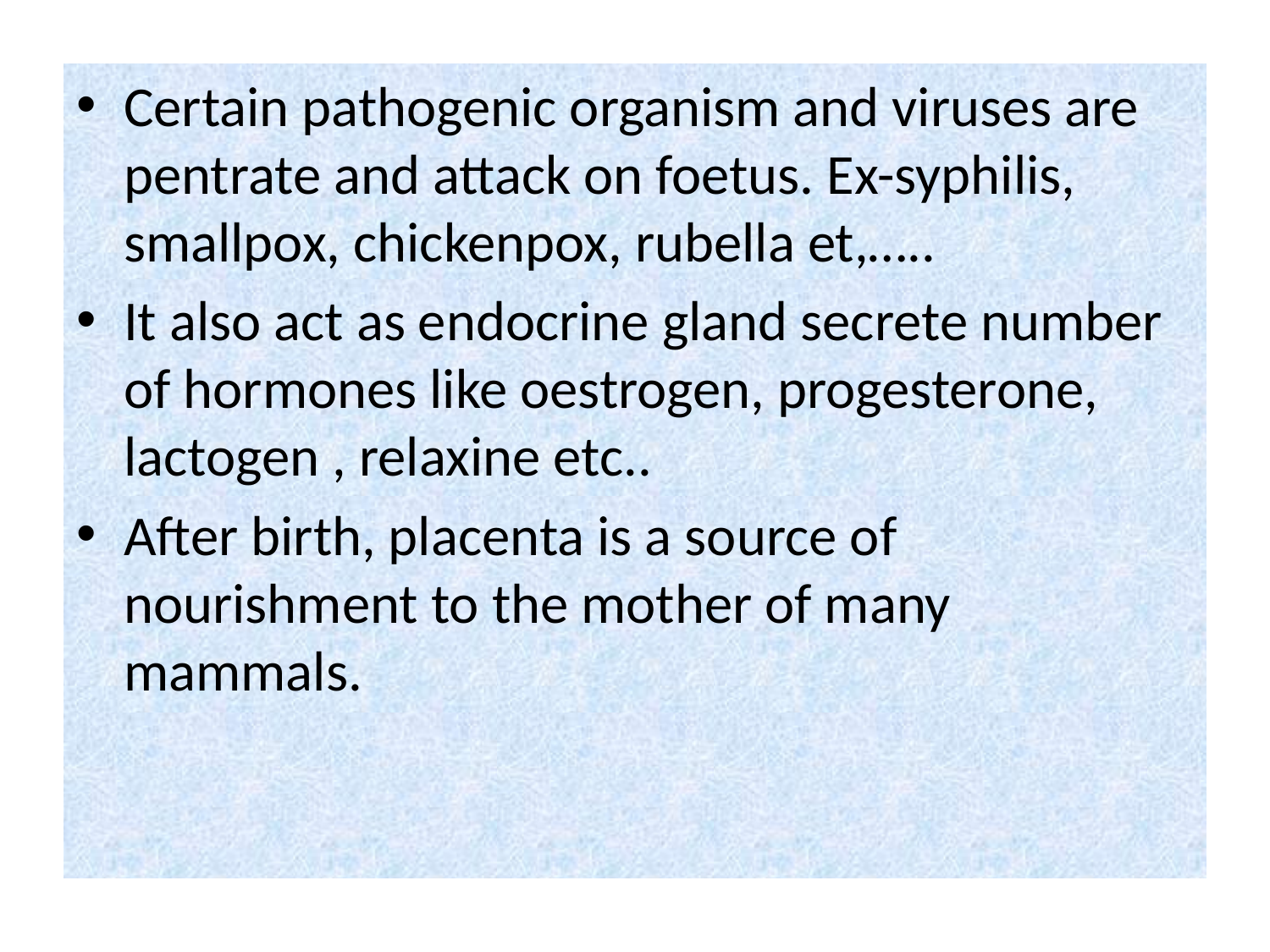

Certain pathogenic organism and viruses are pentrate and attack on foetus. Ex-syphilis, smallpox, chickenpox, rubella et,…..
It also act as endocrine gland secrete number of hormones like oestrogen, progesterone, lactogen , relaxine etc..
After birth, placenta is a source of nourishment to the mother of many mammals.